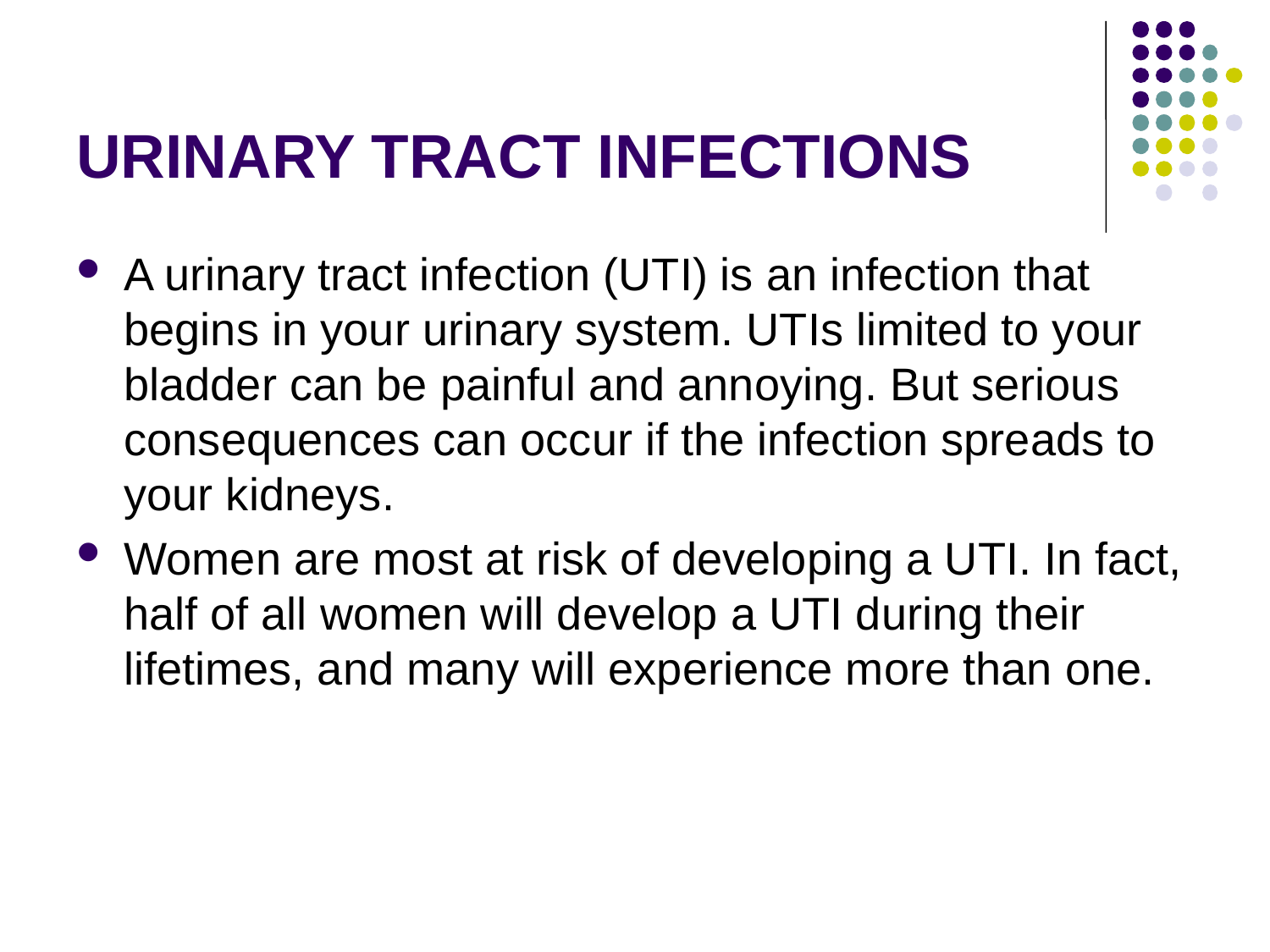

# URINARY TRACT INFECTIONS
A urinary tract infection (UTI) is an infection that begins in your urinary system. UTIs limited to your bladder can be painful and annoying. But serious consequences can occur if the infection spreads to your kidneys.
Women are most at risk of developing a UTI. In fact, half of all women will develop a UTI during their lifetimes, and many will experience more than one.